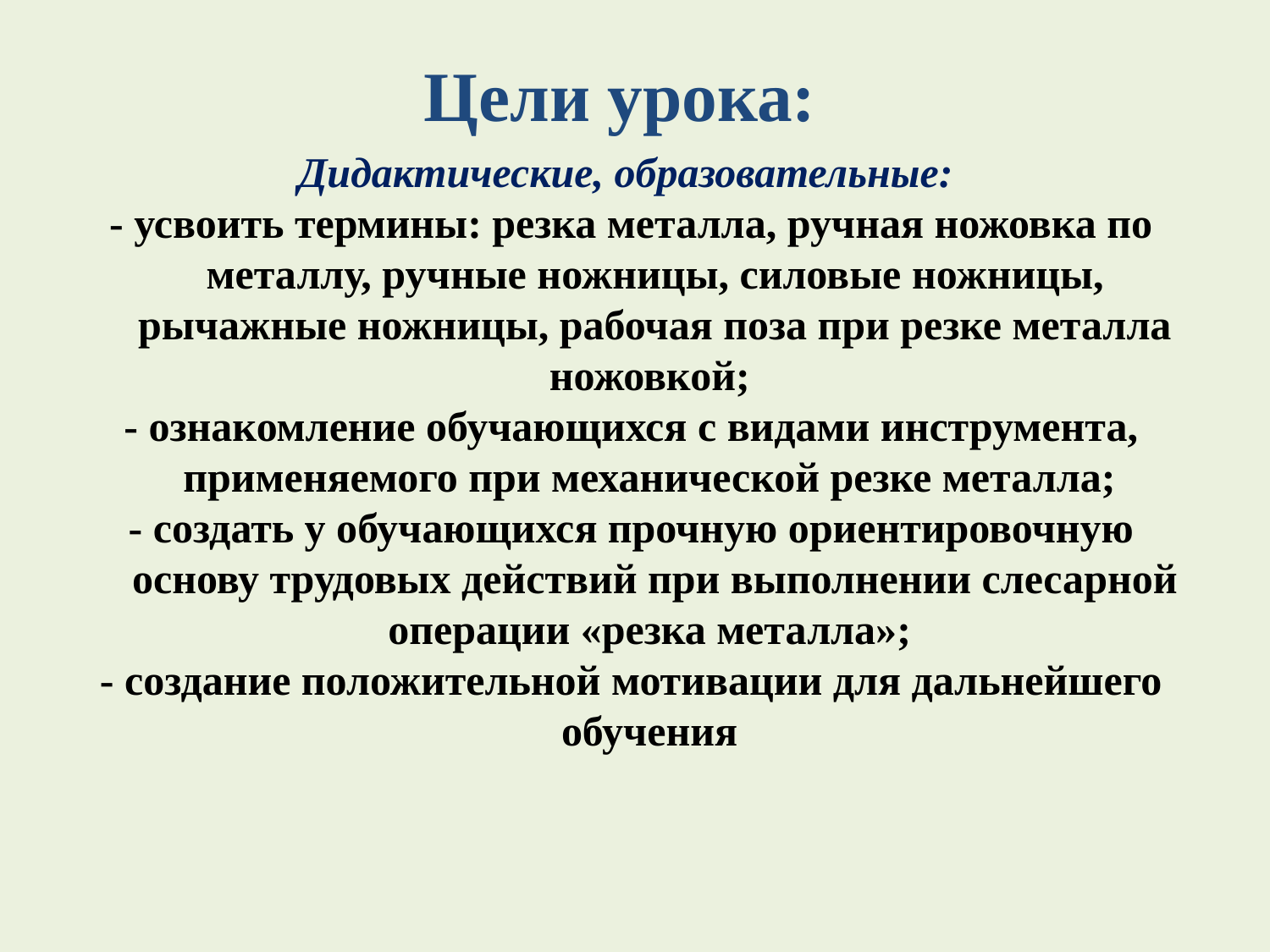

# Цели урока:
Дидактические, образовательные:
- усвоить термины: резка металла, ручная ножовка по металлу, ручные ножницы, силовые ножницы, рычажные ножницы, рабочая поза при резке металла ножовкой;
- ознакомление обучающихся с видами инструмента, применяемого при механической резке металла;
- создать у обучающихся прочную ориентировочную основу трудовых действий при выполнении слесарной операции «резка металла»;
- создание положительной мотивации для дальнейшего обучения